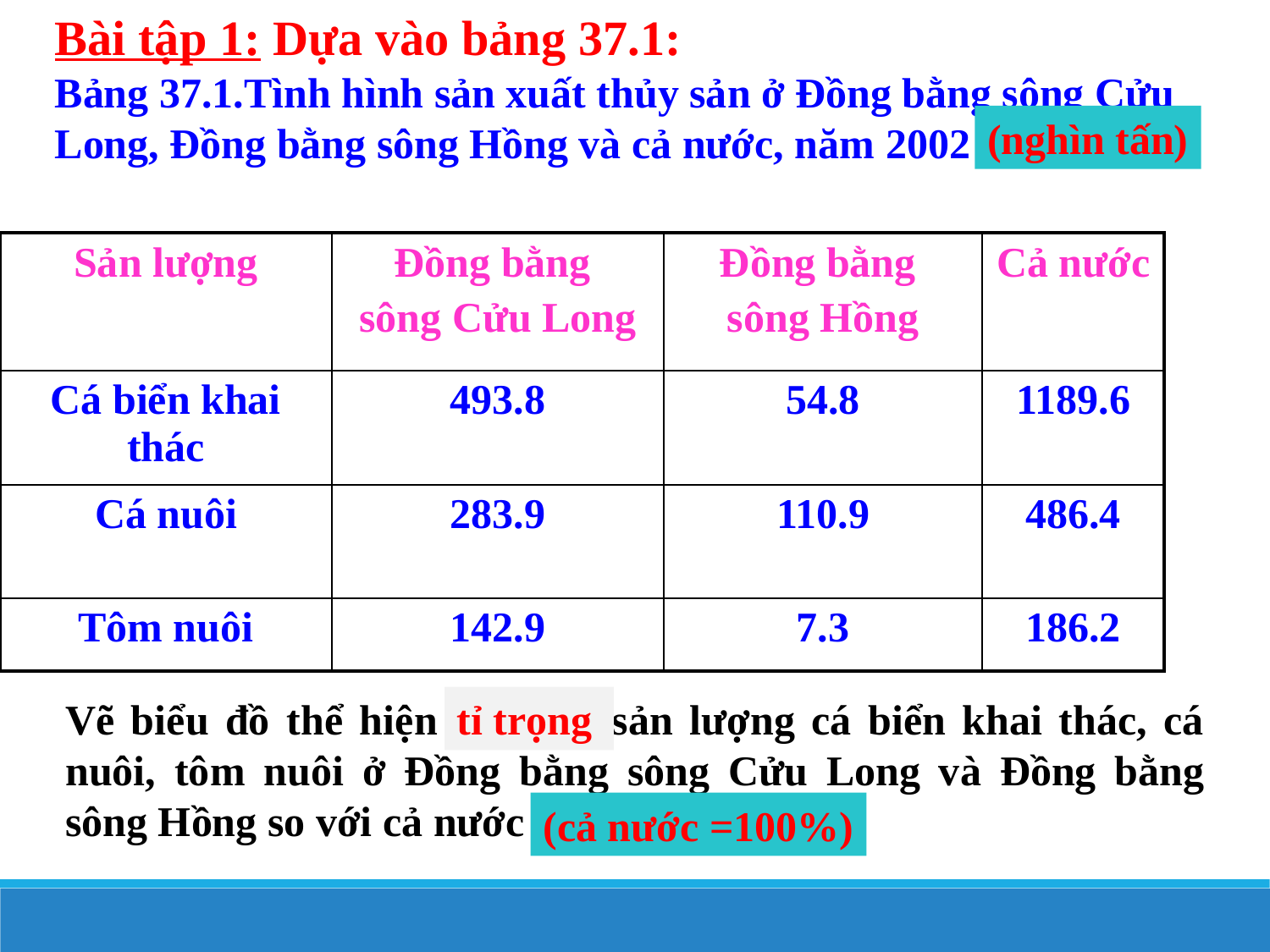

Bài tập 1: Dựa vào bảng 37.1:
Bảng 37.1.Tình hình sản xuất thủy sản ở Đồng bằng sông Cửu Long, Đồng bằng sông Hồng và cả nước, năm 2002 (nghìn tấn)

(nghìn tấn)

| Sản lượng | Đồng bằng sông Cửu Long | Đồng bằng sông Hồng | Cả nước |
| --- | --- | --- | --- |
| Cá biển khai thác | 493.8 | 54.8 | 1189.6 |
| Cá nuôi | 283.9 | 110.9 | 486.4 |
| Tôm nuôi | 142.9 | 7.3 | 186.2 |

Vẽ biểu đồ thể hiện tỉ trọng sản lượng cá biển khai thác, cá nuôi, tôm nuôi ở Đồng bằng sông Cửu Long và Đồng bằng sông Hồng so với cả nước (cả nước =100%)
tỉ trọng
(cả nước =100%)